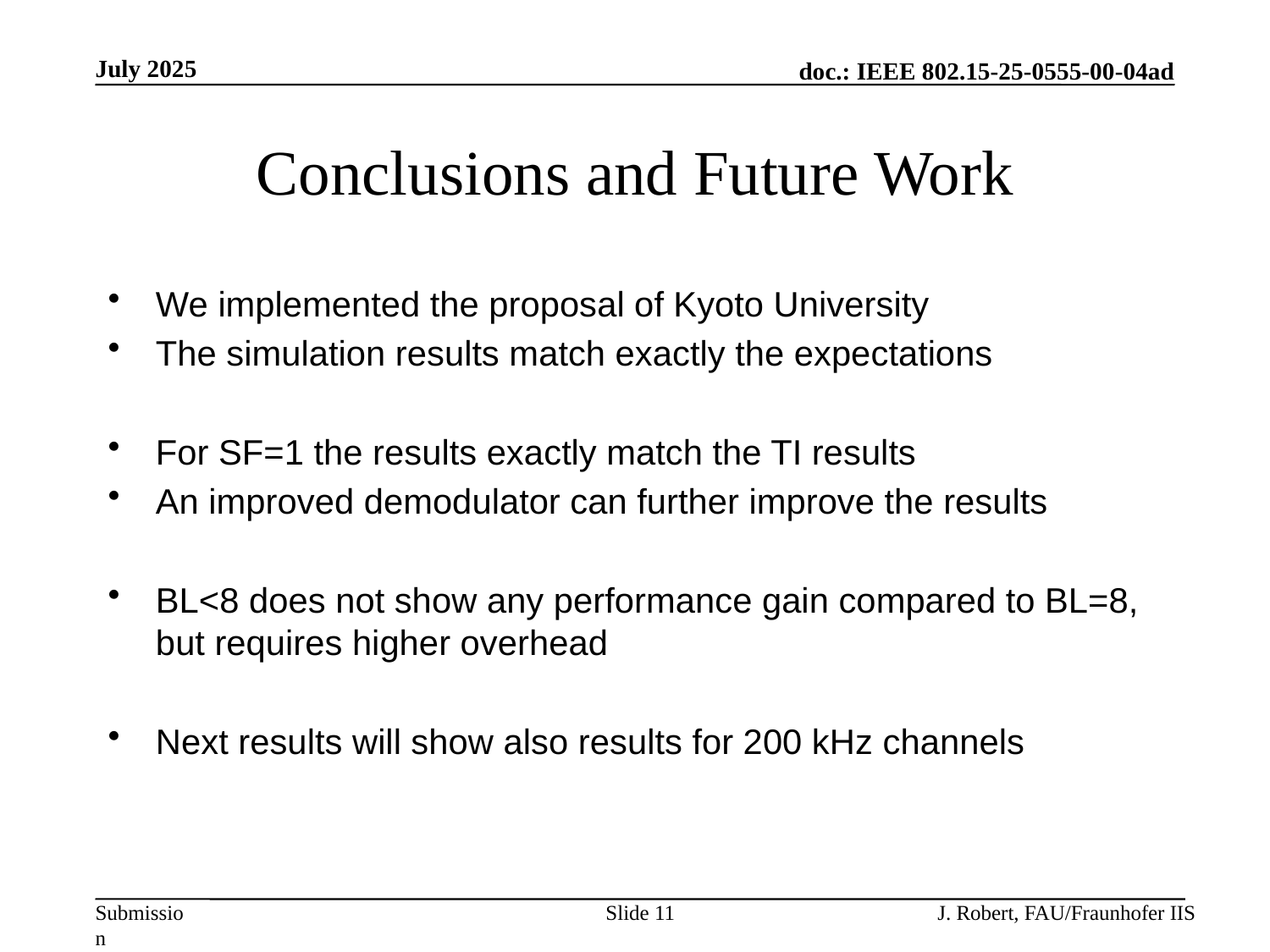

July 2025
# Conclusions and Future Work
We implemented the proposal of Kyoto University
The simulation results match exactly the expectations

For SF=1 the results exactly match the TI results
An improved demodulator can further improve the results

BL<8 does not show any performance gain compared to BL=8, but requires higher overhead

Next results will show also results for 200 kHz channels
Slide 11
J. Robert, FAU/Fraunhofer IIS